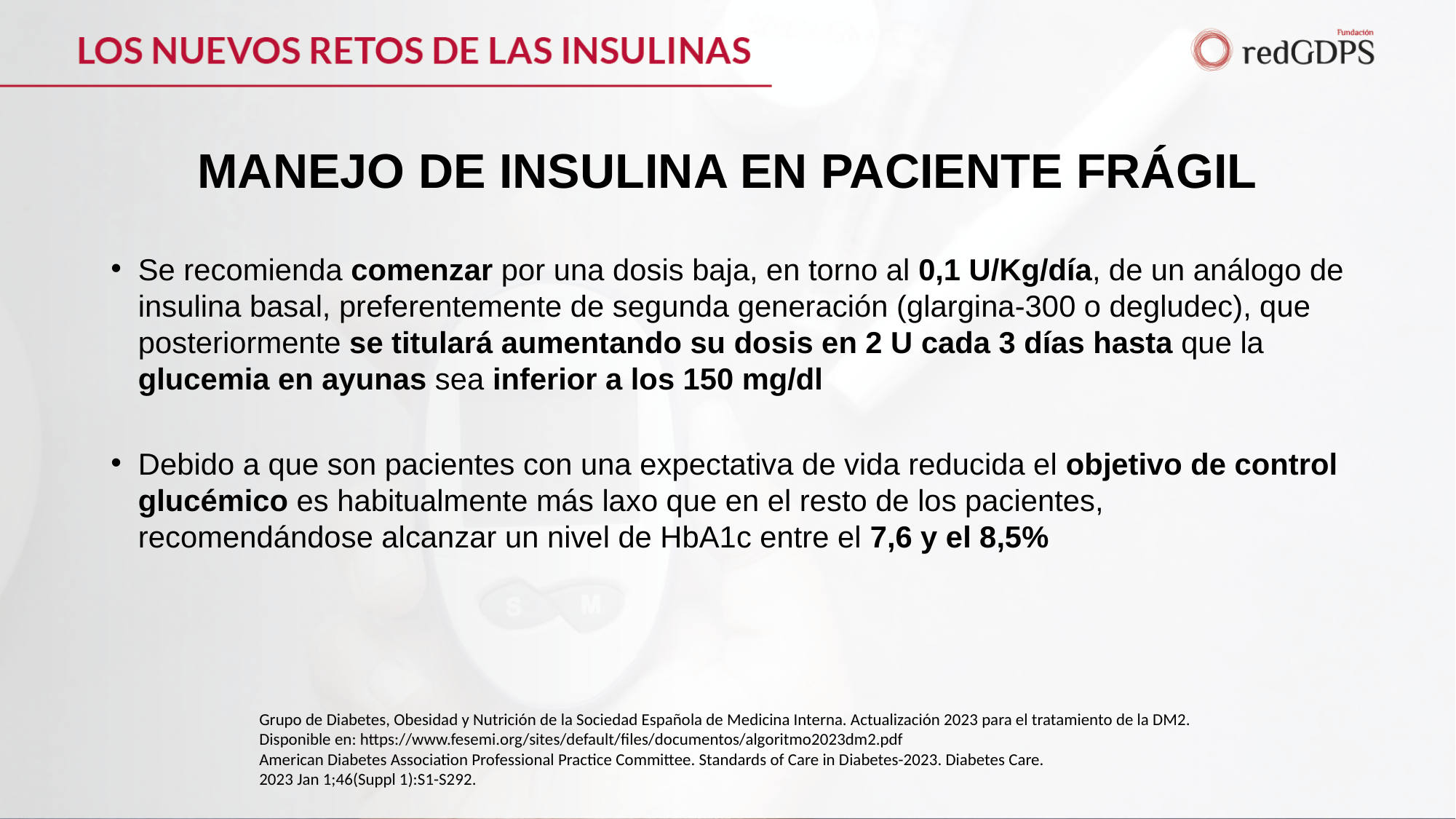

# MANEJO DE INSULINA EN PACIENTE FRÁGIL
Se recomienda comenzar por una dosis baja, en torno al 0,1 U/Kg/día, de un análogo de insulina basal, preferentemente de segunda generación (glargina-300 o degludec), que posteriormente se titulará aumentando su dosis en 2 U cada 3 días hasta que la glucemia en ayunas sea inferior a los 150 mg/dl

Debido a que son pacientes con una expectativa de vida reducida el objetivo de control glucémico es habitualmente más laxo que en el resto de los pacientes, recomendándose alcanzar un nivel de HbA1c entre el 7,6 y el 8,5%
Grupo de Diabetes, Obesidad y Nutrición de la Sociedad Española de Medicina Interna. Actualización 2023 para el tratamiento de la DM2. Disponible en: https://www.fesemi.org/sites/default/files/documentos/algoritmo2023dm2.pdf
American Diabetes Association Professional Practice Committee. Standards of Care in Diabetes-2023. Diabetes Care.
2023 Jan 1;46(Suppl 1):S1-S292.